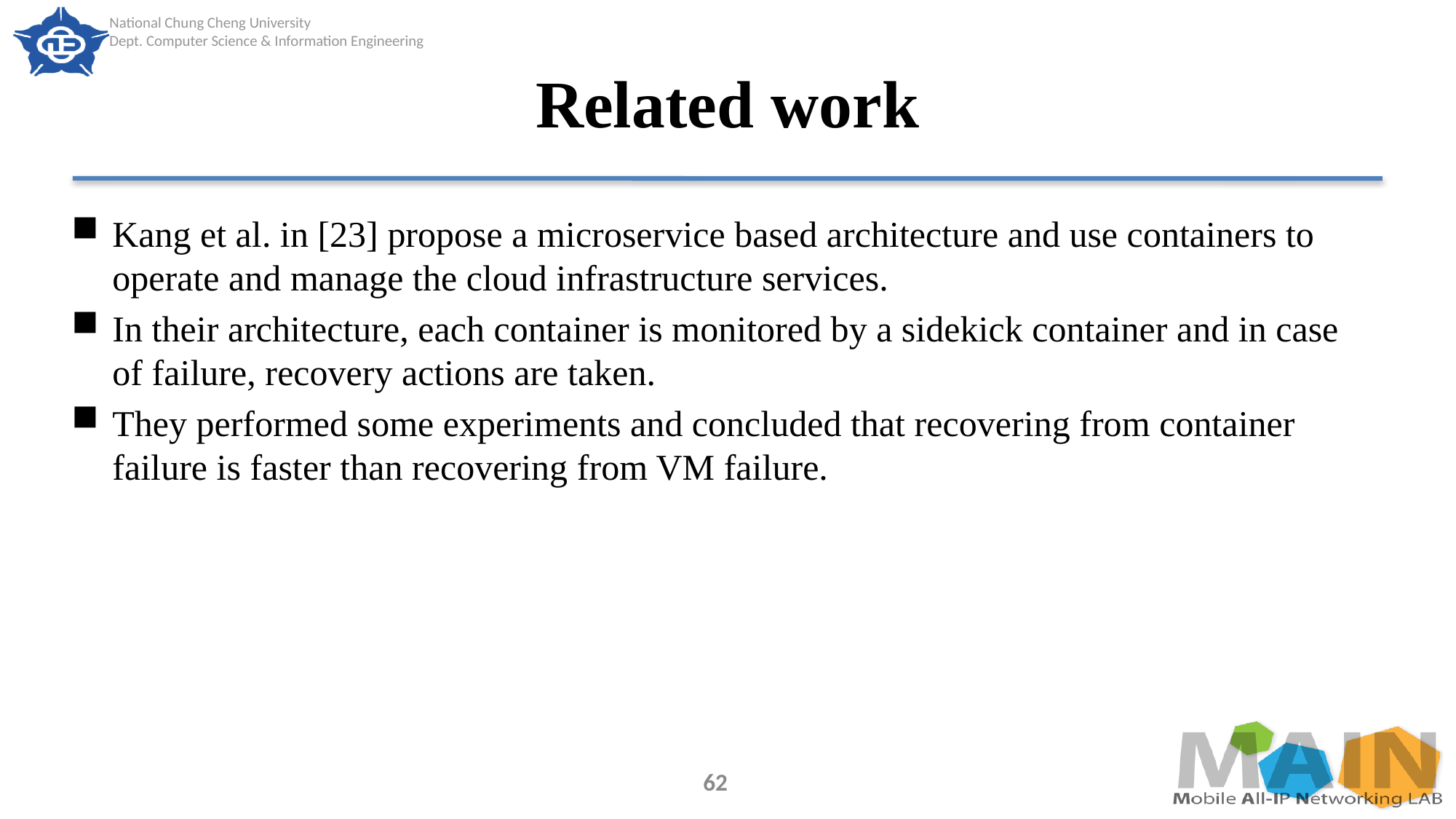

# Related work
Kang et al. in [23] propose a microservice based architecture and use containers to operate and manage the cloud infrastructure services.
In their architecture, each container is monitored by a sidekick container and in case of failure, recovery actions are taken.
They performed some experiments and concluded that recovering from container failure is faster than recovering from VM failure.
62